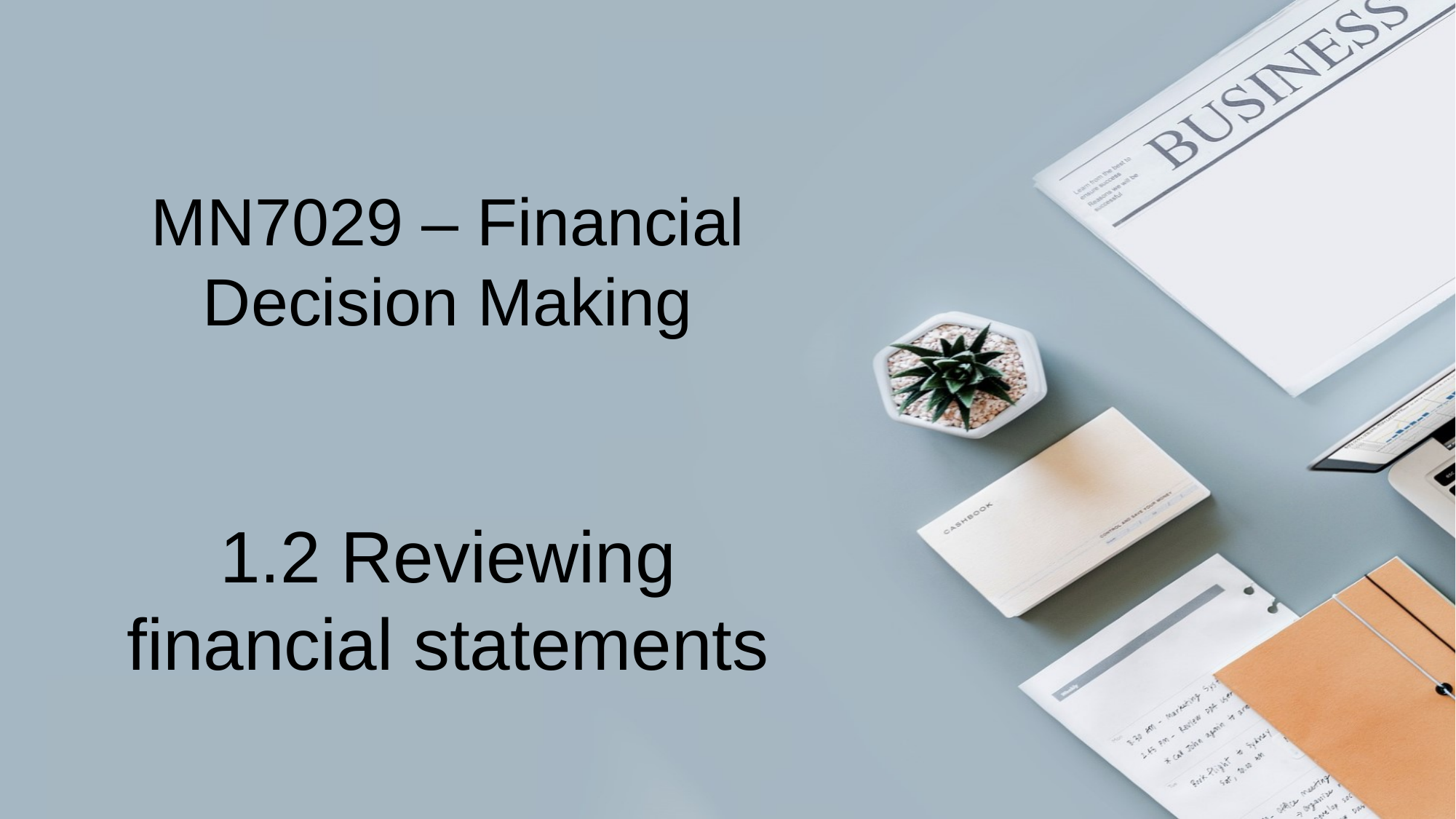

# MN7029 – Financial Decision Making
1.2 Reviewing financial statements